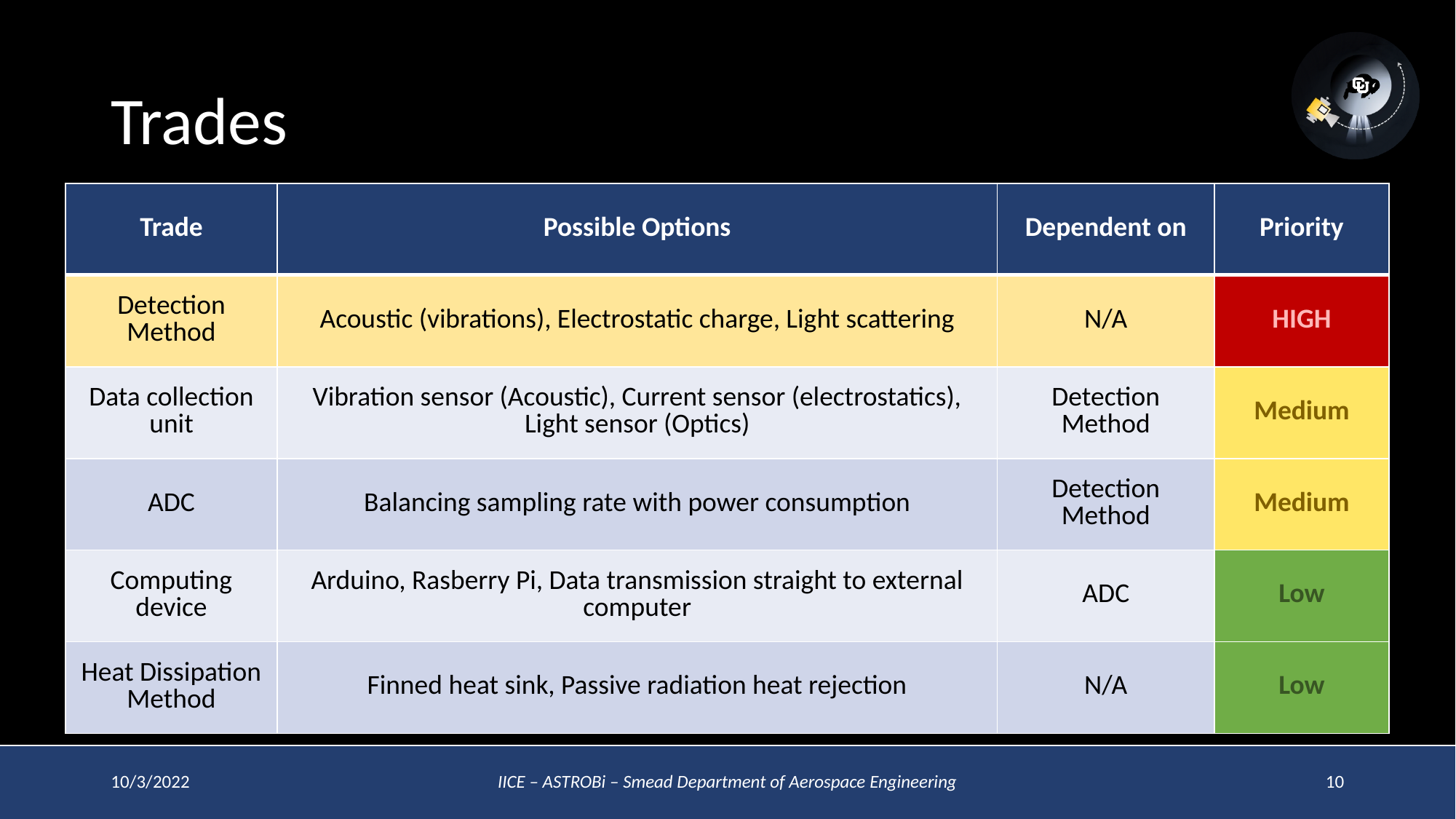

# Trades
| Trade | Possible Options | Dependent on | Priority |
| --- | --- | --- | --- |
| Detection Method | Acoustic (vibrations), Electrostatic charge, Light scattering | N/A | HIGH |
| Data collection unit | Vibration sensor (Acoustic), Current sensor (electrostatics), Light sensor (Optics) | Detection Method | Medium |
| ADC | Balancing sampling rate with power consumption | Detection Method | Medium |
| Computing device | Arduino, Rasberry Pi, Data transmission straight to external computer | ADC | Low |
| Heat Dissipation Method | Finned heat sink, Passive radiation heat rejection | N/A | Low |
10/3/2022
IICE – ASTROBi – Smead Department of Aerospace Engineering
10